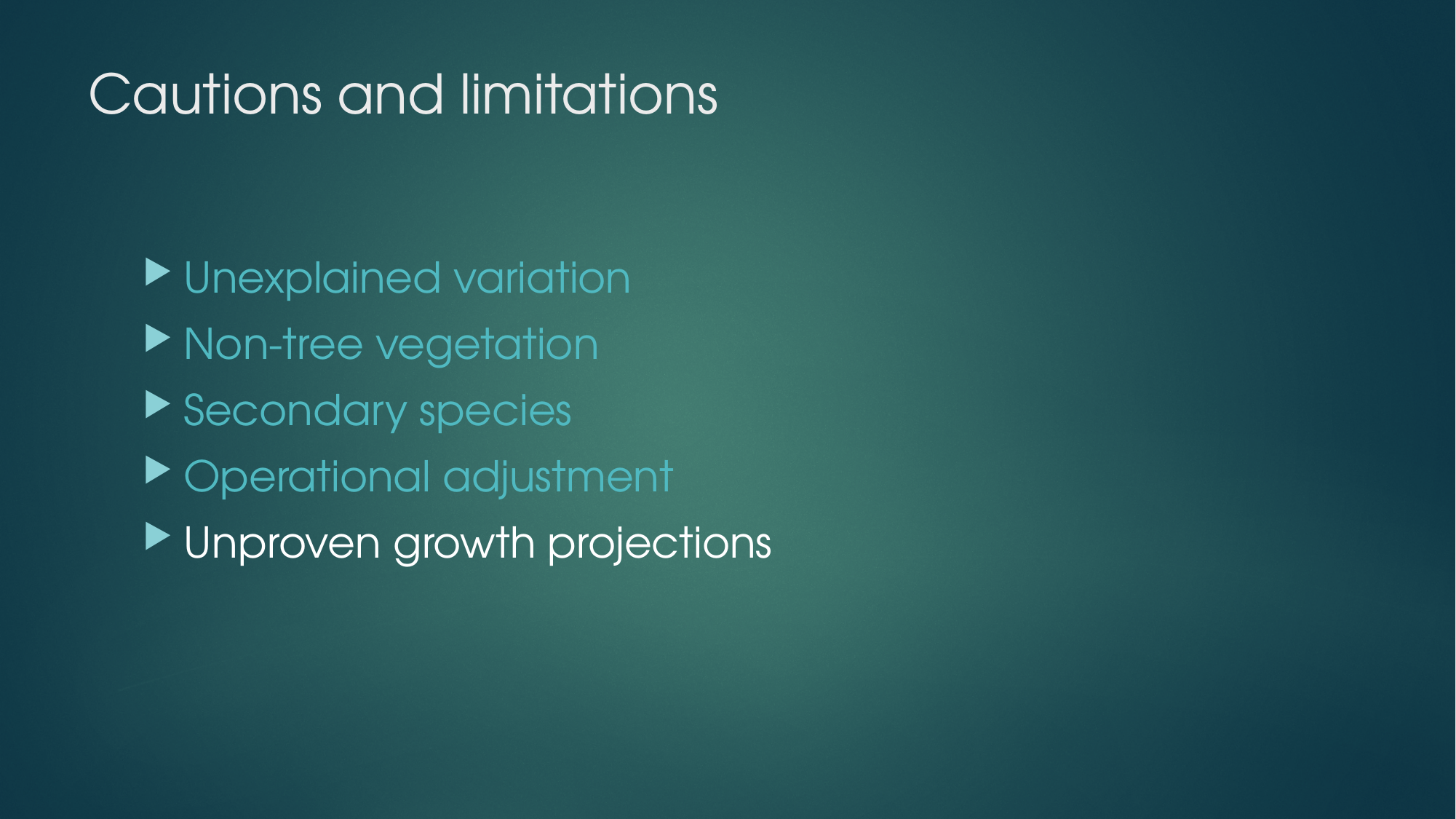

# Cautions and limitations
Unexplained variation
Non-tree vegetation
Secondary species
Operational adjustment
Unproven growth projections